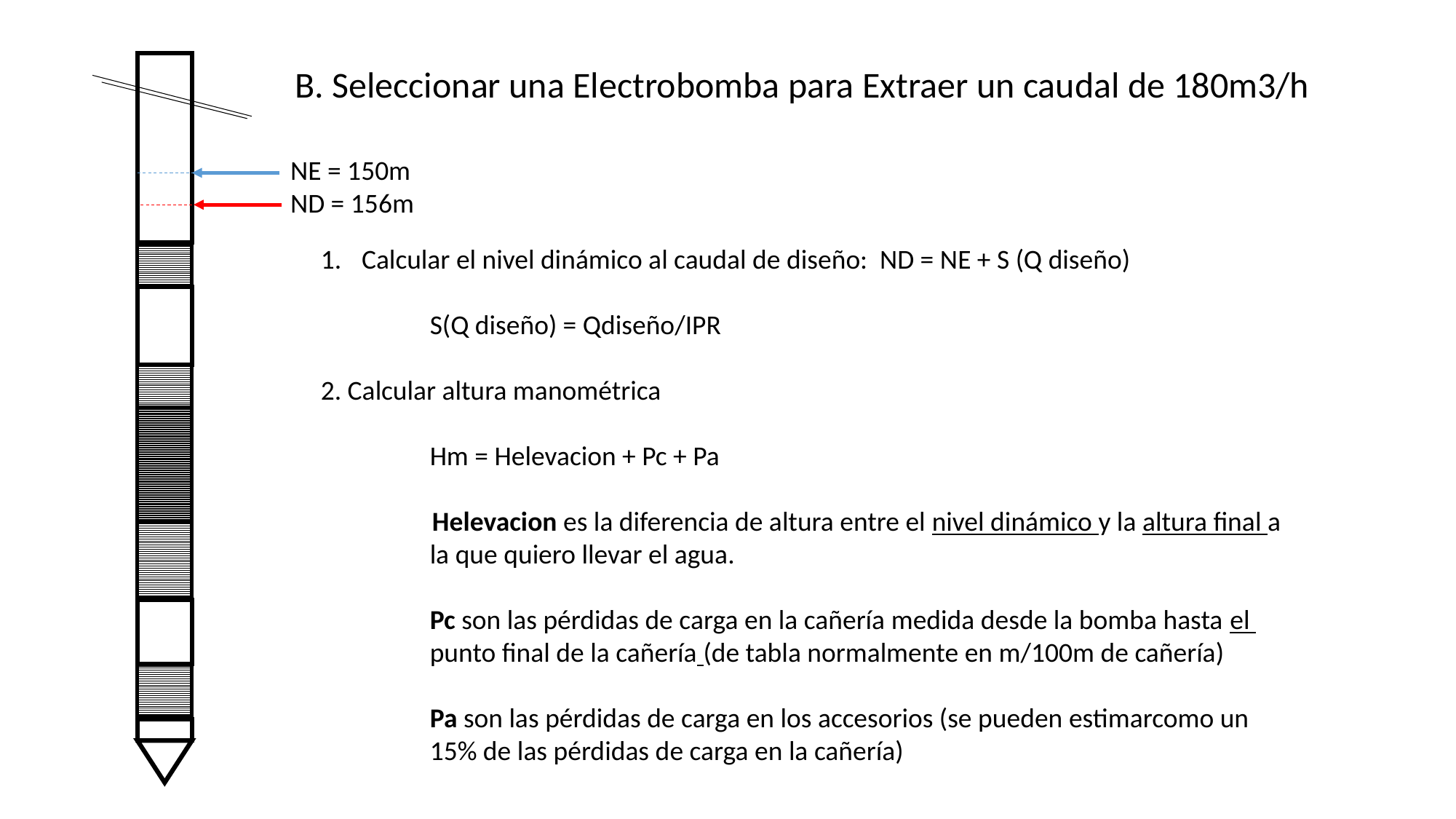

B. Seleccionar una Electrobomba para Extraer un caudal de 180m3/h
NE = 150m
ND = 156m

Calcular el nivel dinámico al caudal de diseño:  ND = NE + S (Q diseño)

	S(Q diseño) = Qdiseño/IPR

2. Calcular altura manométrica

	Hm = Helevacion + Pc + Pa

                  Helevacion es la diferencia de altura entre el nivel dinámico y la altura final a 	la que quiero llevar el agua.

	Pc son las pérdidas de carga en la cañería medida desde la bomba hasta el 	punto final de la cañería (de tabla normalmente en m/100m de cañería)

	Pa son las pérdidas de carga en los accesorios (se pueden estimarcomo un 	15% de las pérdidas de carga en la cañería)